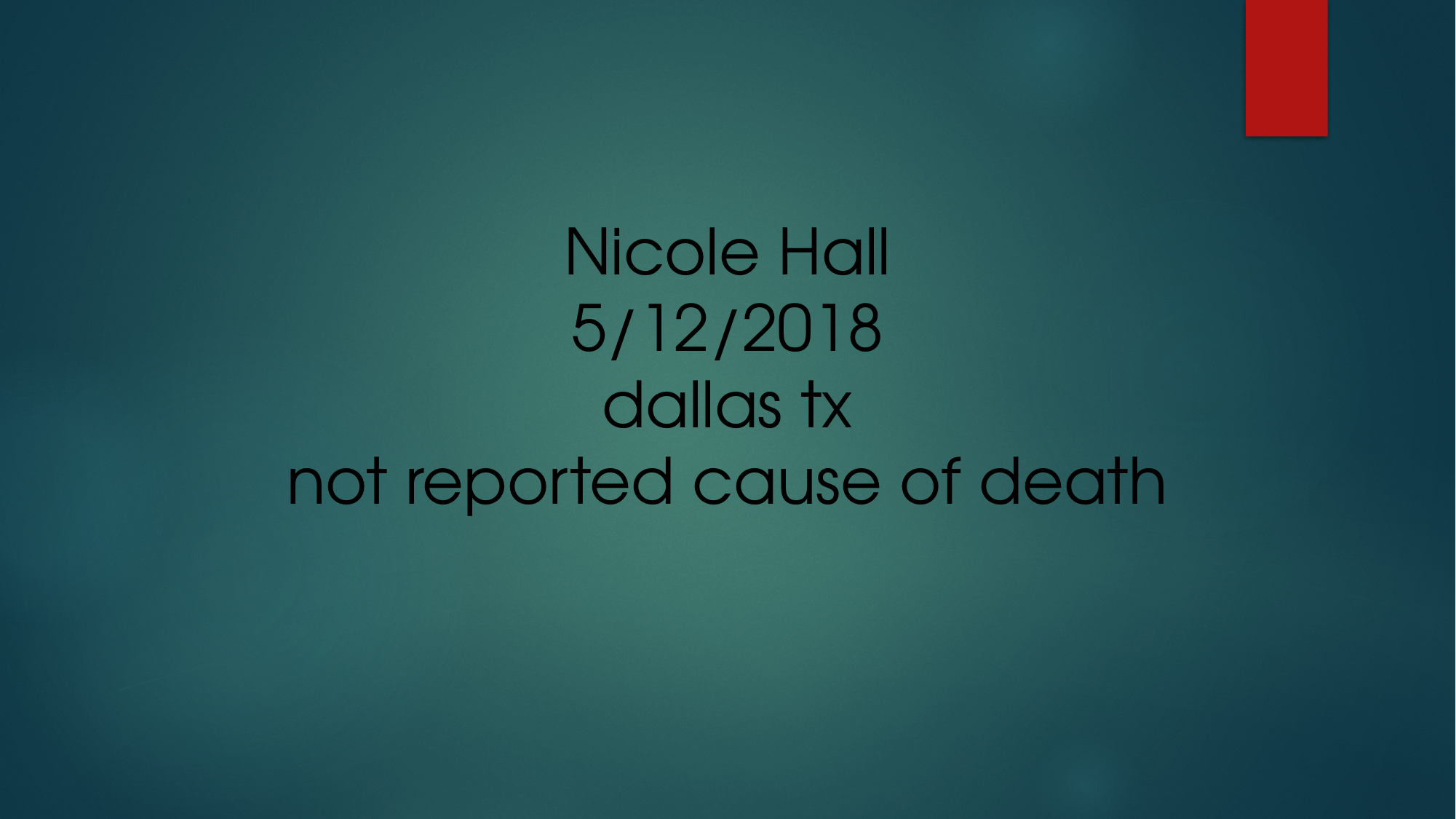

# Nicole Hall 5/12/2018 dallas tx not reported cause of death